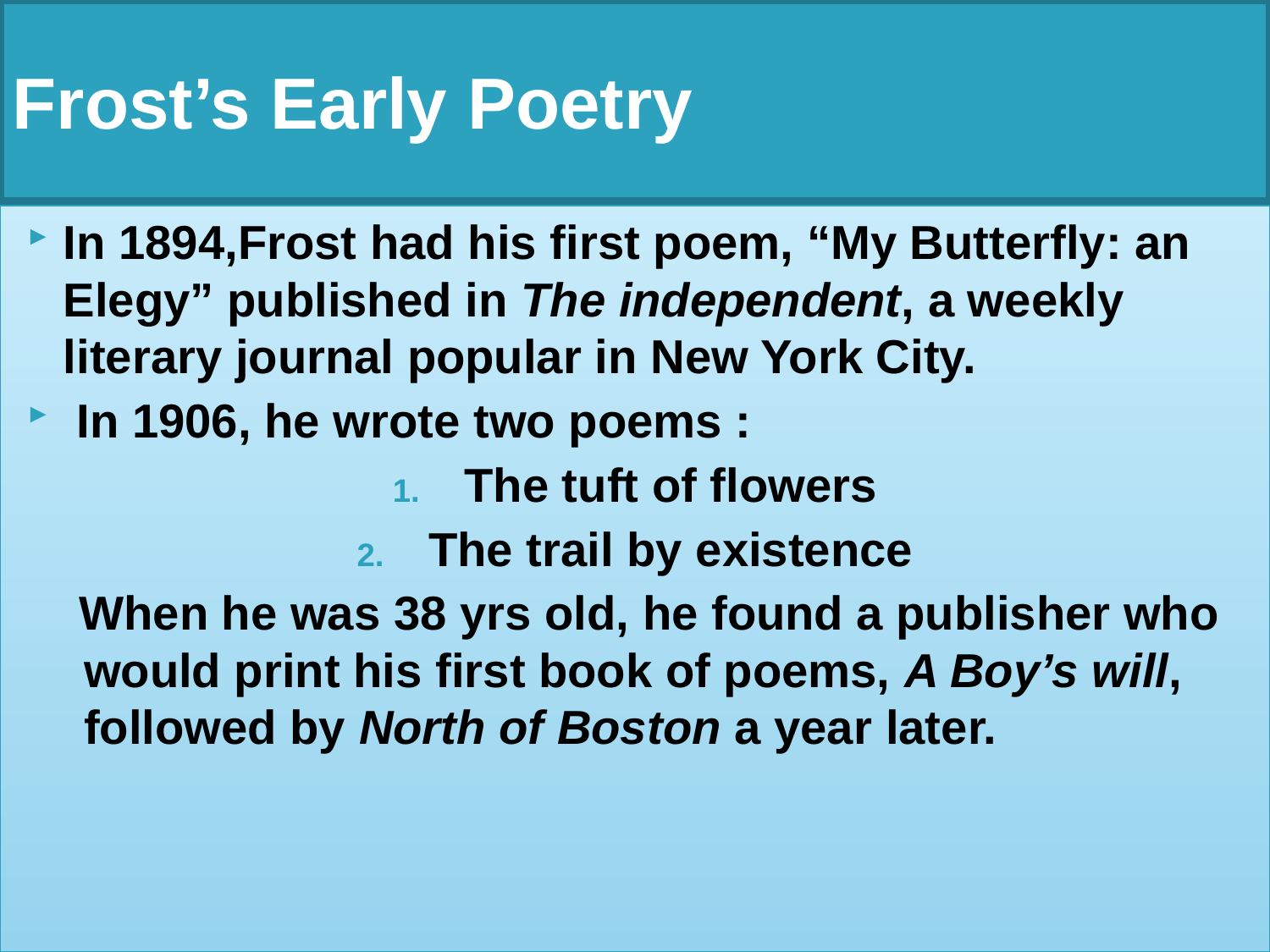

# Frost’s Early Poetry
In 1894,Frost had his first poem, “My Butterfly: an Elegy” published in The independent, a weekly literary journal popular in New York City.
 In 1906, he wrote two poems :
The tuft of flowers
The trail by existence
     When he was 38 yrs old, he found a publisher who would print his first book of poems, A Boy’s will, followed by North of Boston a year later.